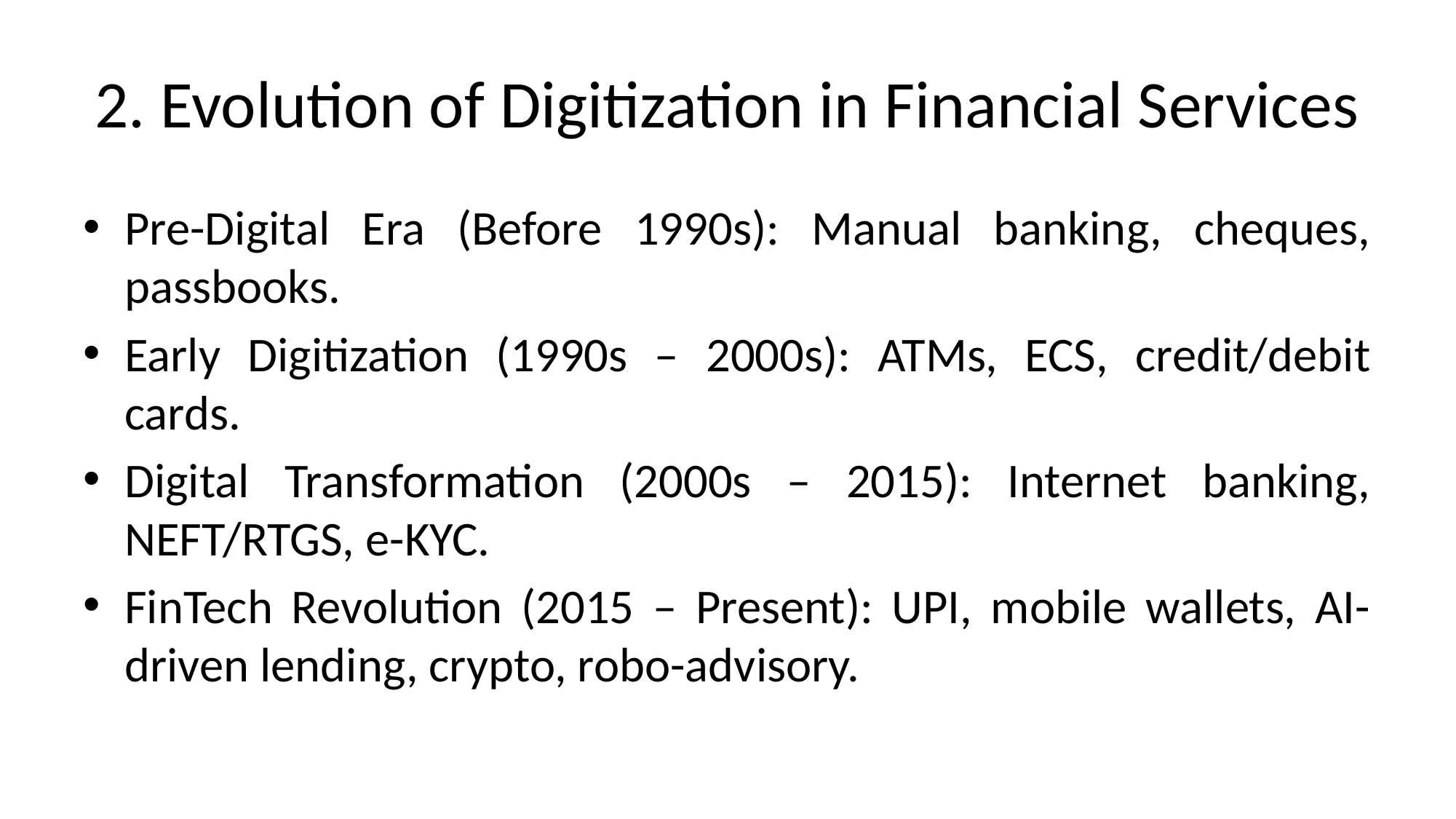

# 2. Evolution of Digitization in Financial Services
Pre-Digital Era (Before 1990s): Manual banking, cheques, passbooks.
Early Digitization (1990s – 2000s): ATMs, ECS, credit/debit cards.
Digital Transformation (2000s – 2015): Internet banking, NEFT/RTGS, e-KYC.
FinTech Revolution (2015 – Present): UPI, mobile wallets, AI-driven lending, crypto, robo-advisory.